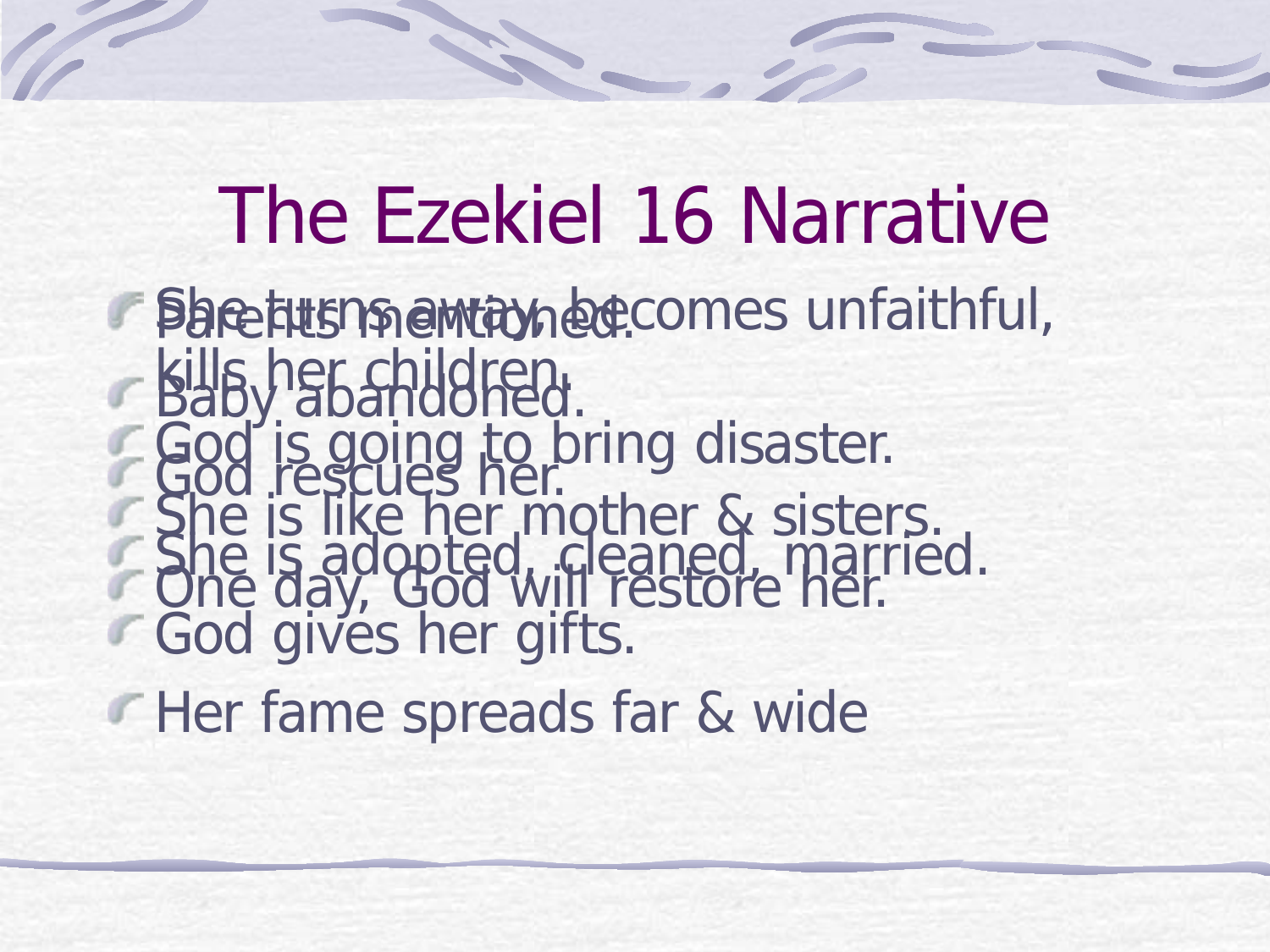

# The Ezekiel 16 Narrative
Parents mentioned.
Baby abandoned.
God rescues her.
She is adopted, cleaned, married.
God gives her gifts.
Her fame spreads far & wide
She turns away, becomes unfaithful, kills her children.
God is going to bring disaster.
She is like her mother & sisters.
One day, God will restore her.